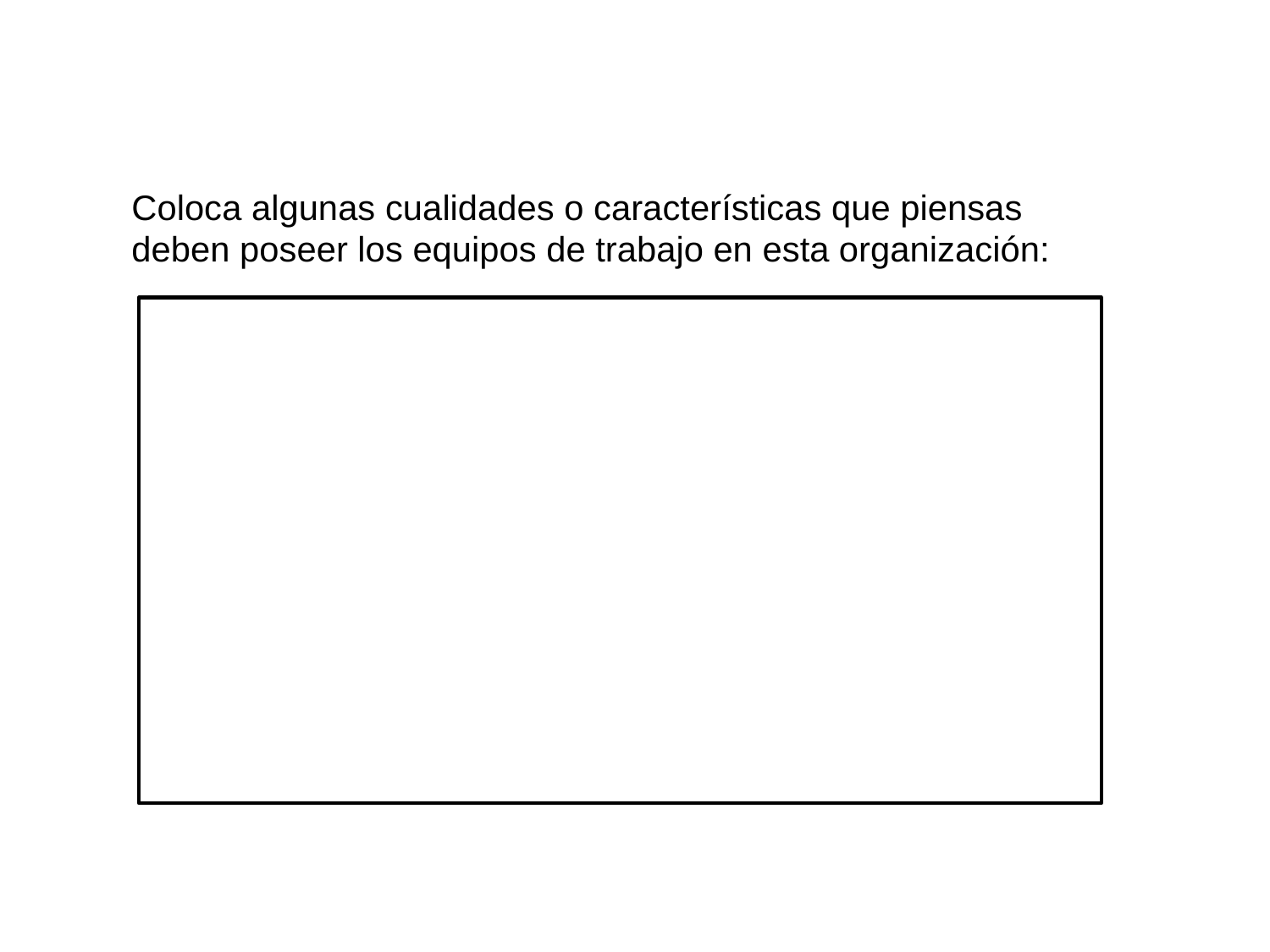

Coloca algunas cualidades o características que piensas deben poseer los equipos de trabajo en esta organización: